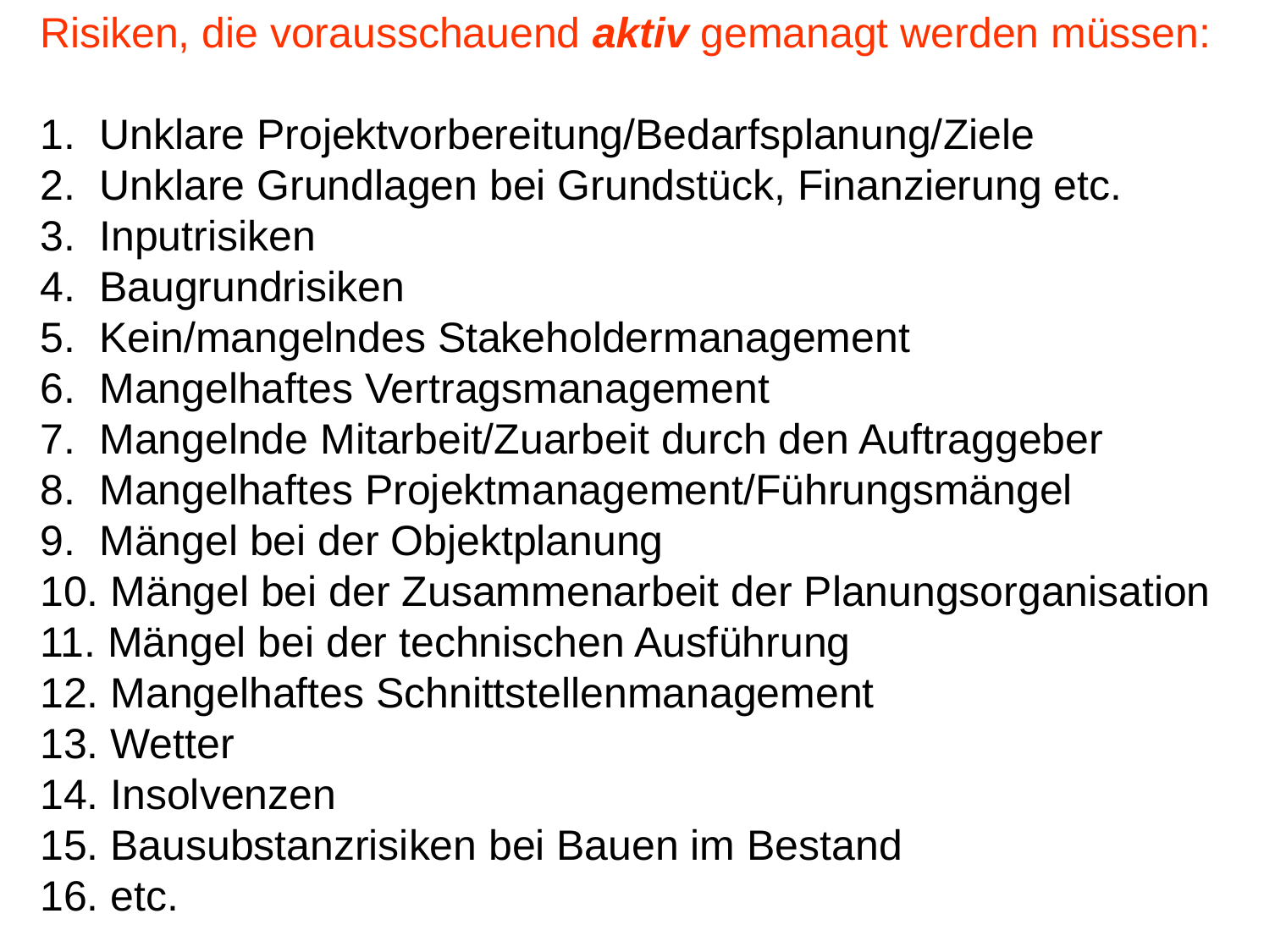

Risiken, die vorausschauend aktiv gemanagt werden müssen:

 Unklare Projektvorbereitung/Bedarfsplanung/Ziele
 Unklare Grundlagen bei Grundstück, Finanzierung etc.
 Inputrisiken
 Baugrundrisiken
 Kein/mangelndes Stakeholdermanagement
 Mangelhaftes Vertragsmanagement
 Mangelnde Mitarbeit/Zuarbeit durch den Auftraggeber
 Mangelhaftes Projektmanagement/Führungsmängel
 Mängel bei der Objektplanung
 Mängel bei der Zusammenarbeit der Planungsorganisation
 Mängel bei der technischen Ausführung
 Mangelhaftes Schnittstellenmanagement
 Wetter
 Insolvenzen
 Bausubstanzrisiken bei Bauen im Bestand
 etc.